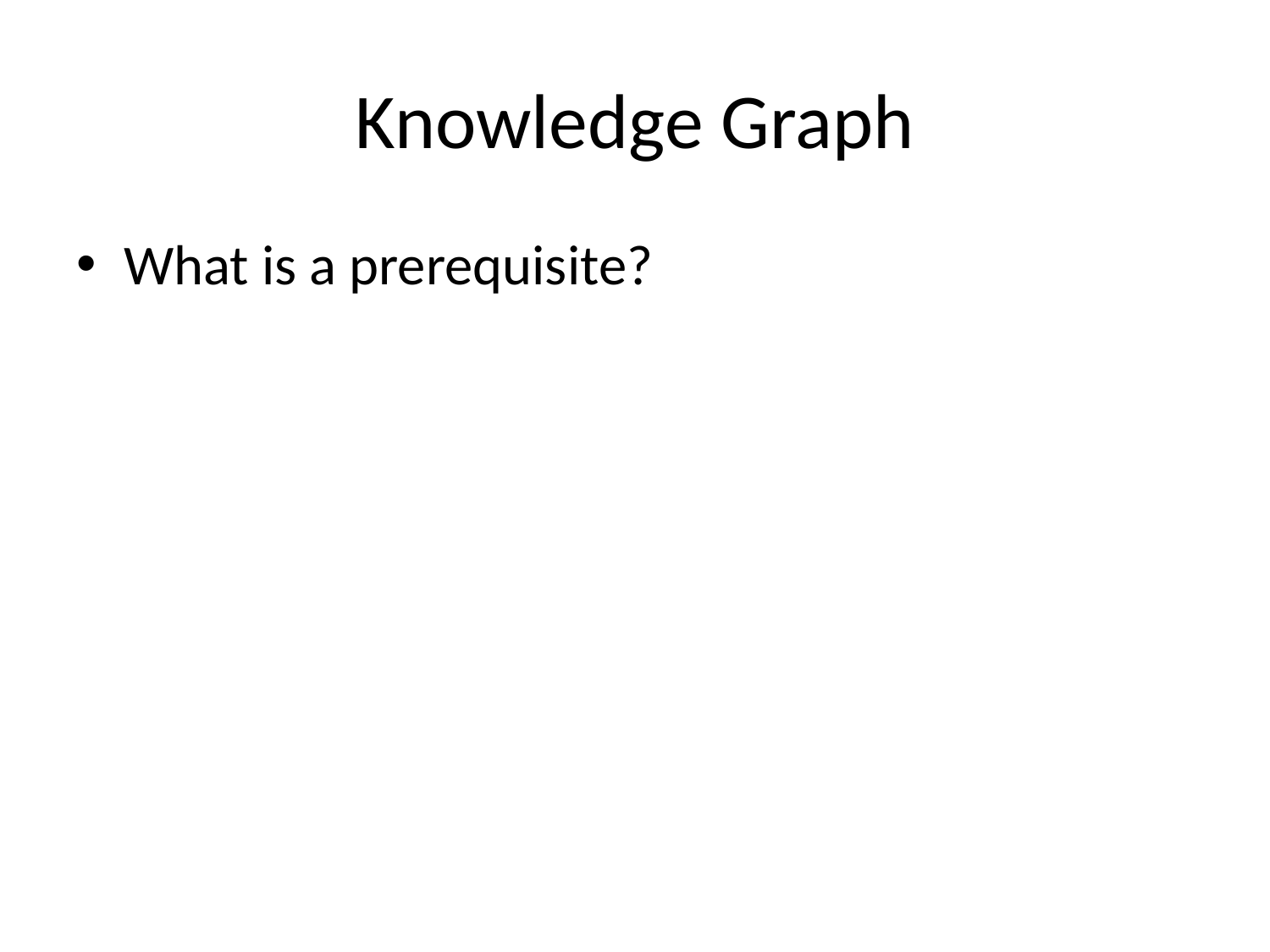

# Knowledge Graph
What is a prerequisite?